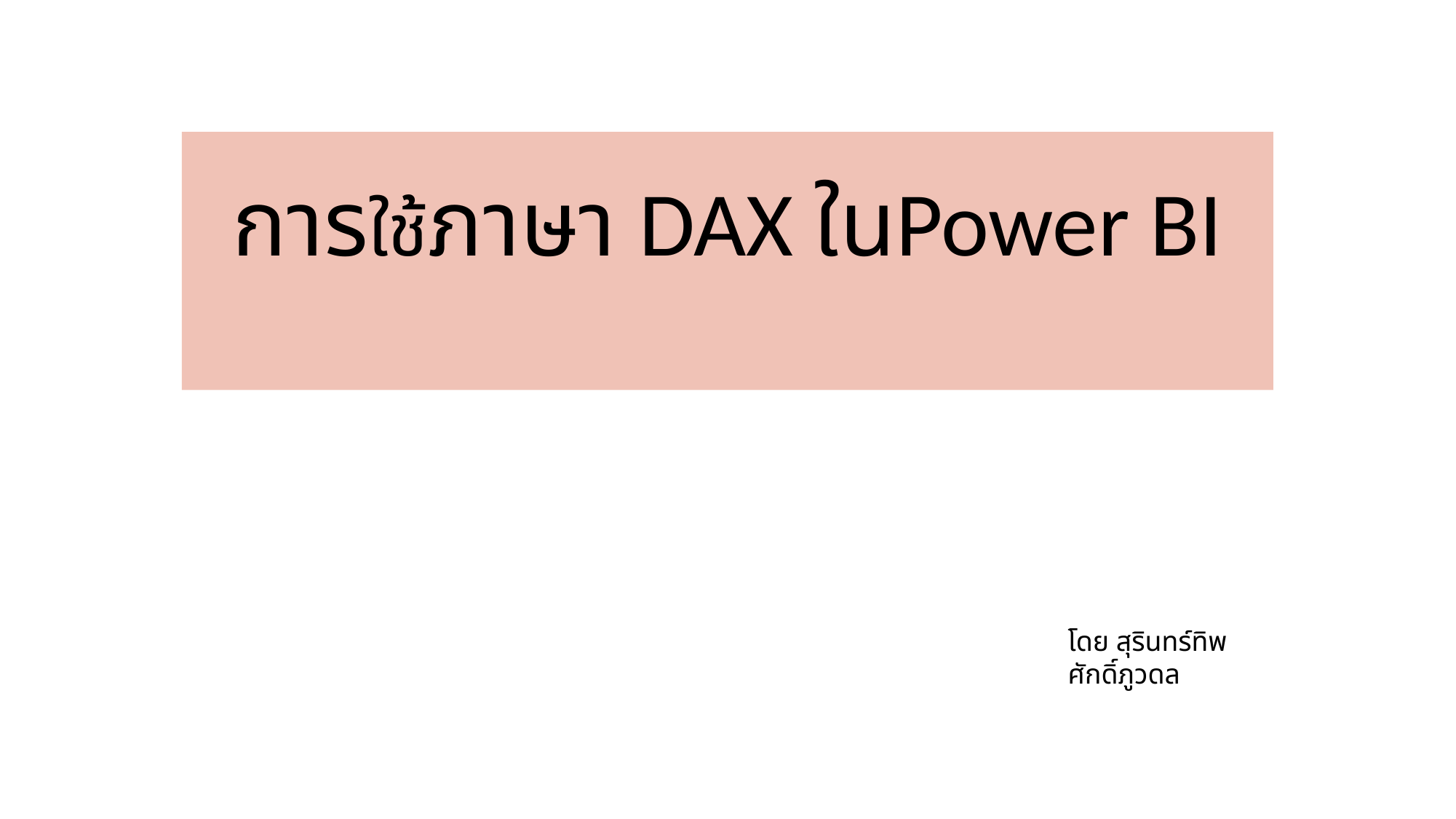

# การใช้ภาษา DAX ในPower BI
โดย สุรินทร์ทิพ ศักดิ์ภูวดล